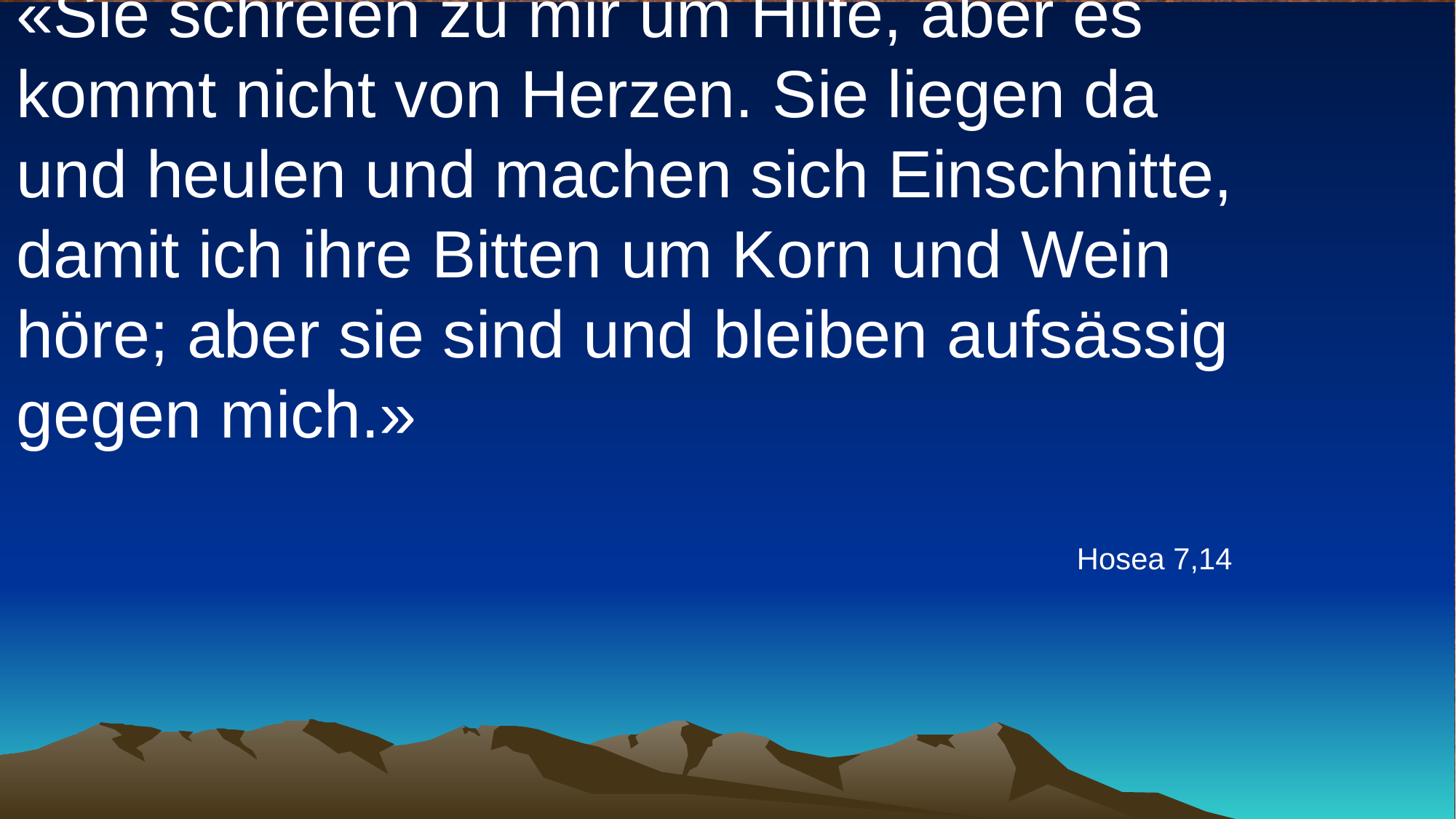

# «Sie schreien zu mir um Hilfe, aber es kommt nicht von Herzen. Sie liegen da und heulen und machen sich Einschnitte, damit ich ihre Bitten um Korn und Wein höre; aber sie sind und bleiben aufsässig gegen mich.»
Hosea 7,14